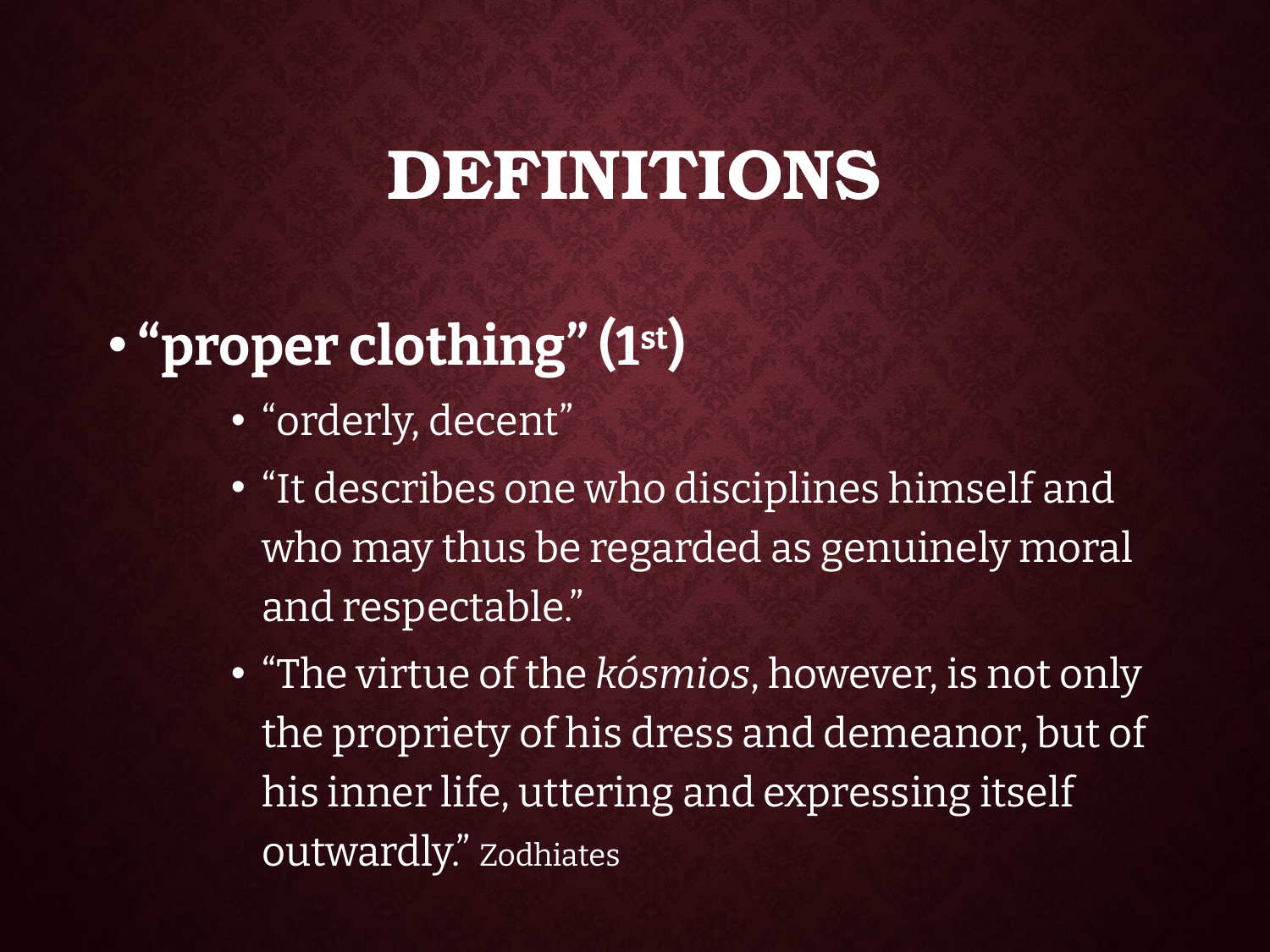

# Definitions
“proper clothing” (1st)
“orderly, decent”
“It describes one who disciplines himself and who may thus be regarded as genuinely moral and respectable.”
“The virtue of the kósmios, however, is not only the propriety of his dress and demeanor, but of his inner life, uttering and expressing itself outwardly.” Zodhiates